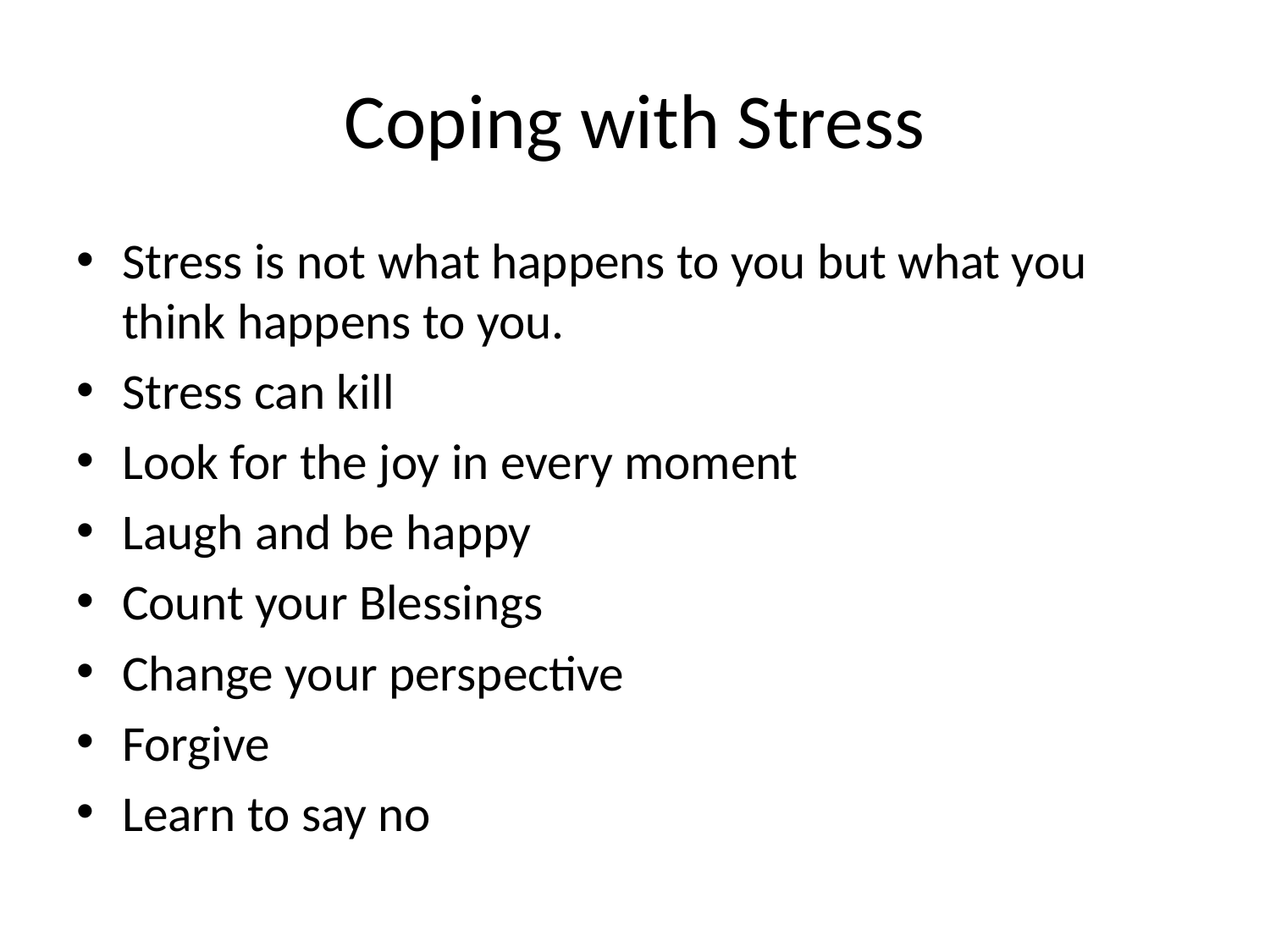

# Coping with Stress
Stress is not what happens to you but what you think happens to you.
Stress can kill
Look for the joy in every moment
Laugh and be happy
Count your Blessings
Change your perspective
Forgive
Learn to say no